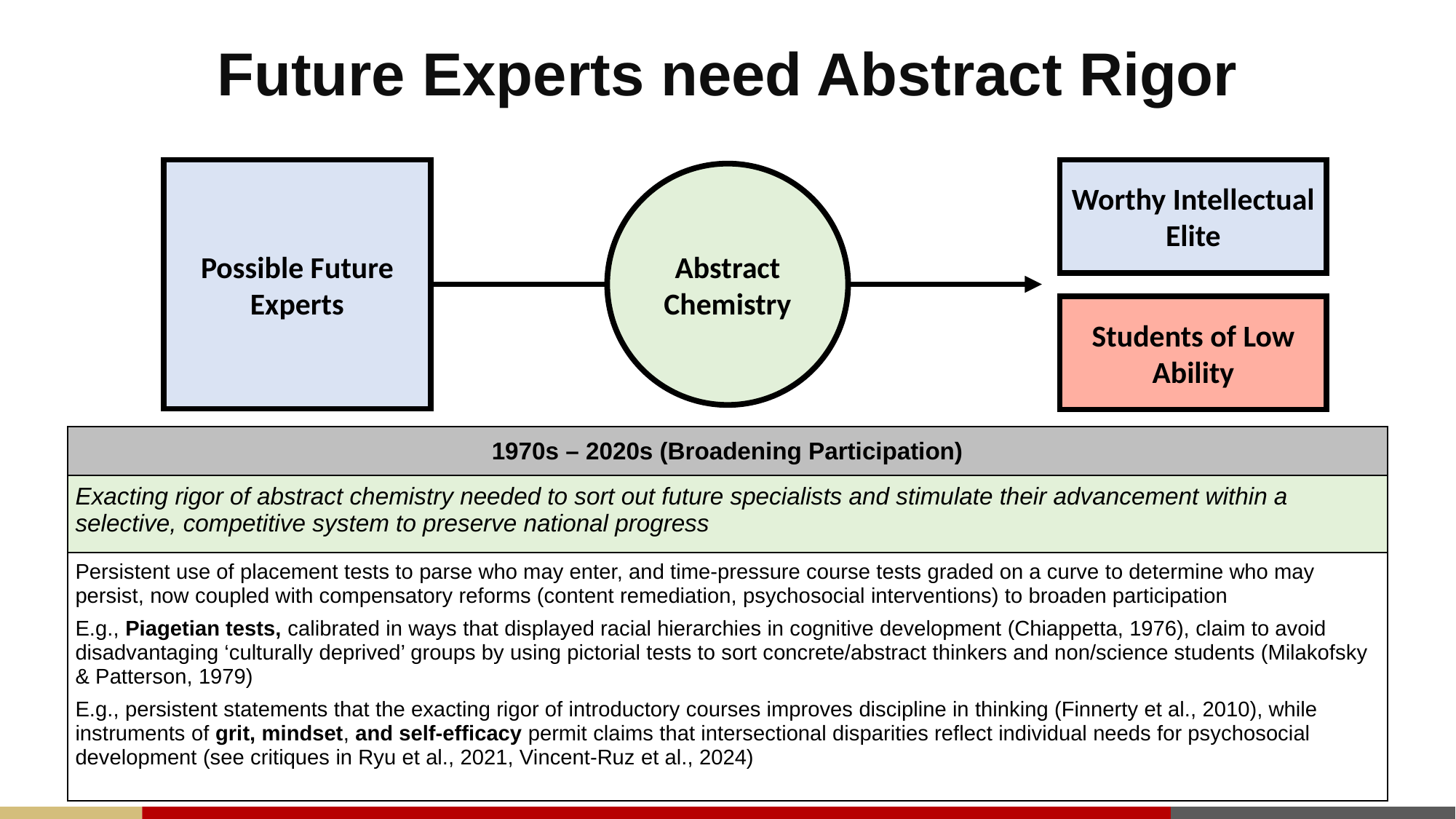

# Future Experts need Abstract Rigor
Possible Future Experts
Worthy Intellectual Elite
Abstract
Chemistry
Students of Low Ability
| 1970s – 2020s (Broadening Participation) |
| --- |
| Exacting rigor of abstract chemistry needed to sort out future specialists and stimulate their advancement within a selective, competitive system to preserve national progress |
| Persistent use of placement tests to parse who may enter, and time-pressure course tests graded on a curve to determine who may persist, now coupled with compensatory reforms (content remediation, psychosocial interventions) to broaden participation E.g., Piagetian tests, calibrated in ways that displayed racial hierarchies in cognitive development (Chiappetta, 1976), claim to avoid disadvantaging ‘culturally deprived’ groups by using pictorial tests to sort concrete/abstract thinkers and non/science students (Milakofsky & Patterson, 1979) E.g., persistent statements that the exacting rigor of introductory courses improves discipline in thinking (Finnerty et al., 2010), while instruments of grit, mindset, and self-efficacy permit claims that intersectional disparities reflect individual needs for psychosocial development (see critiques in Ryu et al., 2021, Vincent-Ruz et al., 2024) |